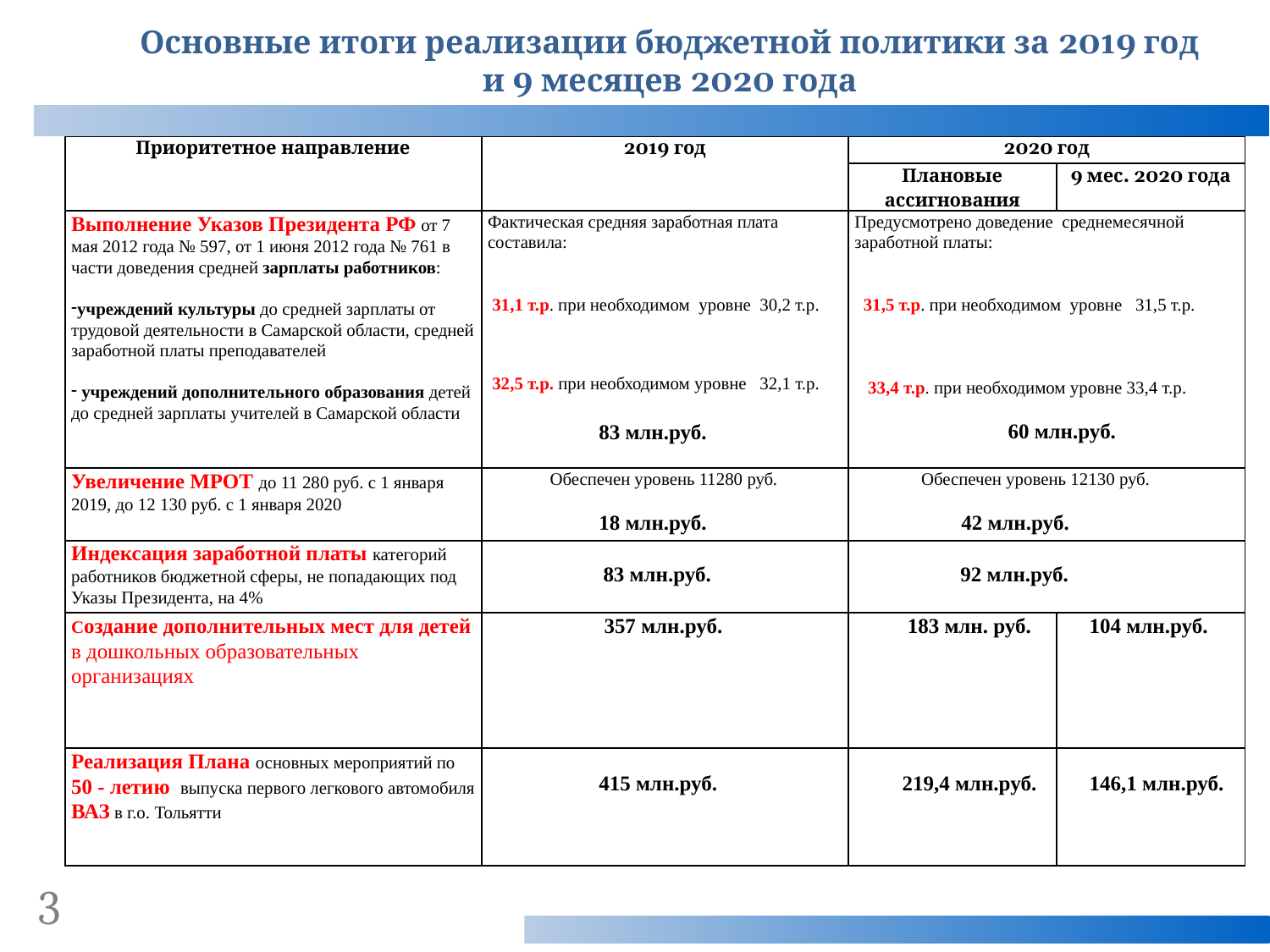

Основные итоги реализации бюджетной политики за 2019 год и 9 месяцев 2020 года

| Приоритетное направление | 2019 год | 2020 год |  |
| --- | --- | --- | --- |
|  |  | Плановые ассигнования | 9 мес. 2020 года |
| Выполнение Указов Президента РФ от 7 мая 2012 года № 597, от 1 июня 2012 года № 761 в части доведения средней зарплаты работников: учреждений культуры до средней зарплаты от трудовой деятельности в Самарской области, средней заработной платы преподавателей учреждений дополнительного образования детей до средней зарплаты учителей в Самарской области | Фактическая средняя заработная плата составила: 31,1 т.р. при необходимом уровне 30,2 т.р. 32,5 т.р. при необходимом уровне 32,1 т.р. 83 млн.руб. | Предусмотрено доведение среднемесячной заработной платы: 31,5 т.р. при необходимом уровне 31,5 т.р. 33,4 т.р. при необходимом уровне 33,4 т.р. 60 млн.руб. |  |
| Увеличение МРОТ до 11 280 руб. с 1 января 2019, до 12 130 руб. с 1 января 2020 | Обеспечен уровень 11280 руб. 18 млн.руб. | Обеспечен уровень 12130 руб. 42 млн.руб. |  |
| Индексация заработной платы категорий работников бюджетной сферы, не попадающих под Указы Президента, на 4% | 83 млн.руб. | 92 млн.руб. |  |
| Создание дополнительных мест для детей в дошкольных образовательных организациях | 357 млн.руб. | 183 млн. руб. | 104 млн.руб. |
| Реализация Плана основных мероприятий по 50 - летию выпуска первого легкового автомобиля ВАЗ в г.о. Тольятти | 415 млн.руб. | 219,4 млн.руб. | 146,1 млн.руб. |
3